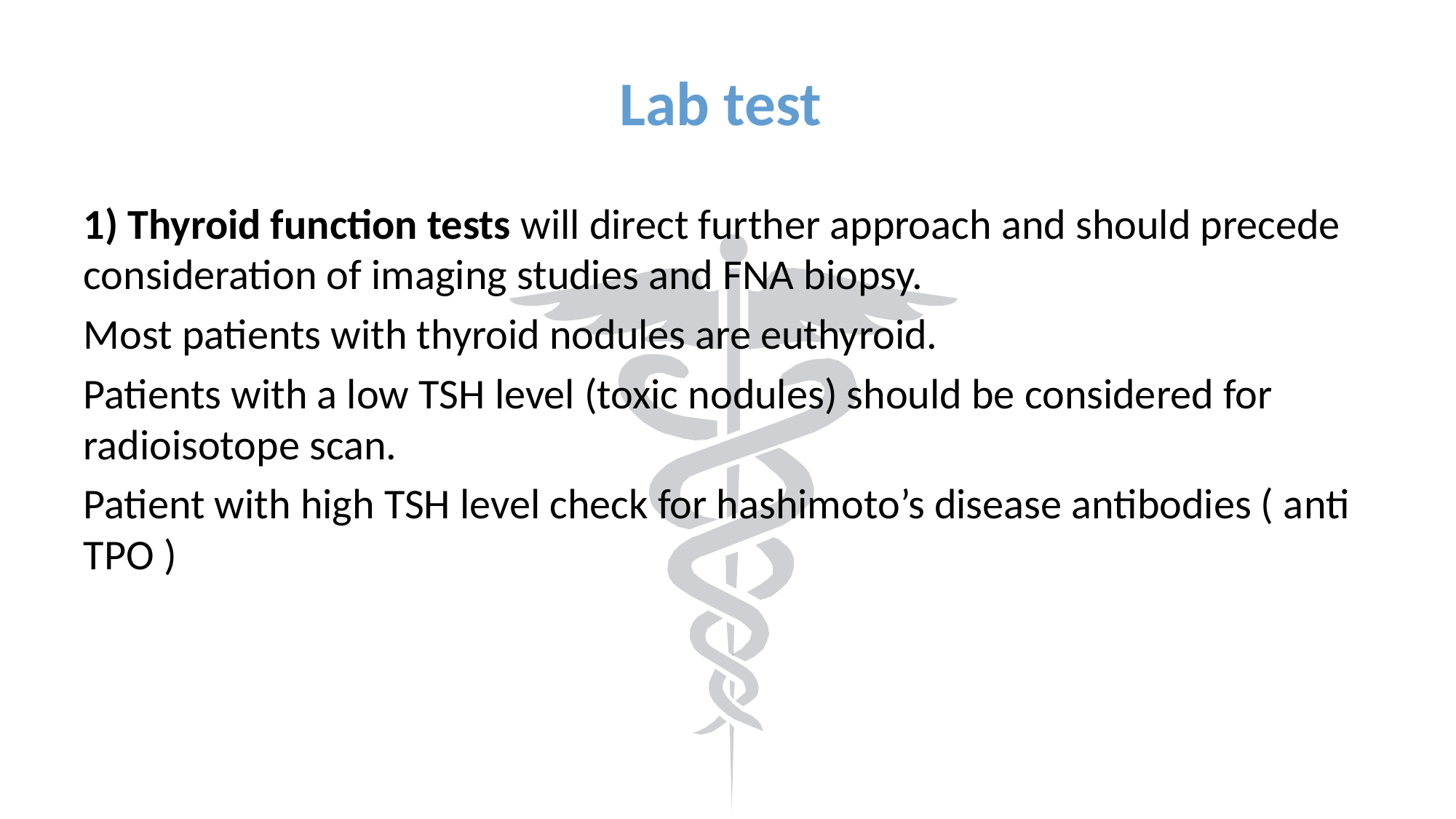

# Lab test
1) Thyroid function tests will direct further approach and should precede consideration of imaging studies and FNA biopsy.
Most patients with thyroid nodules are euthyroid.
Patients with a low TSH level (toxic nodules) should be considered for radioisotope scan.
Patient with high TSH level check for hashimoto’s disease antibodies ( anti TPO )